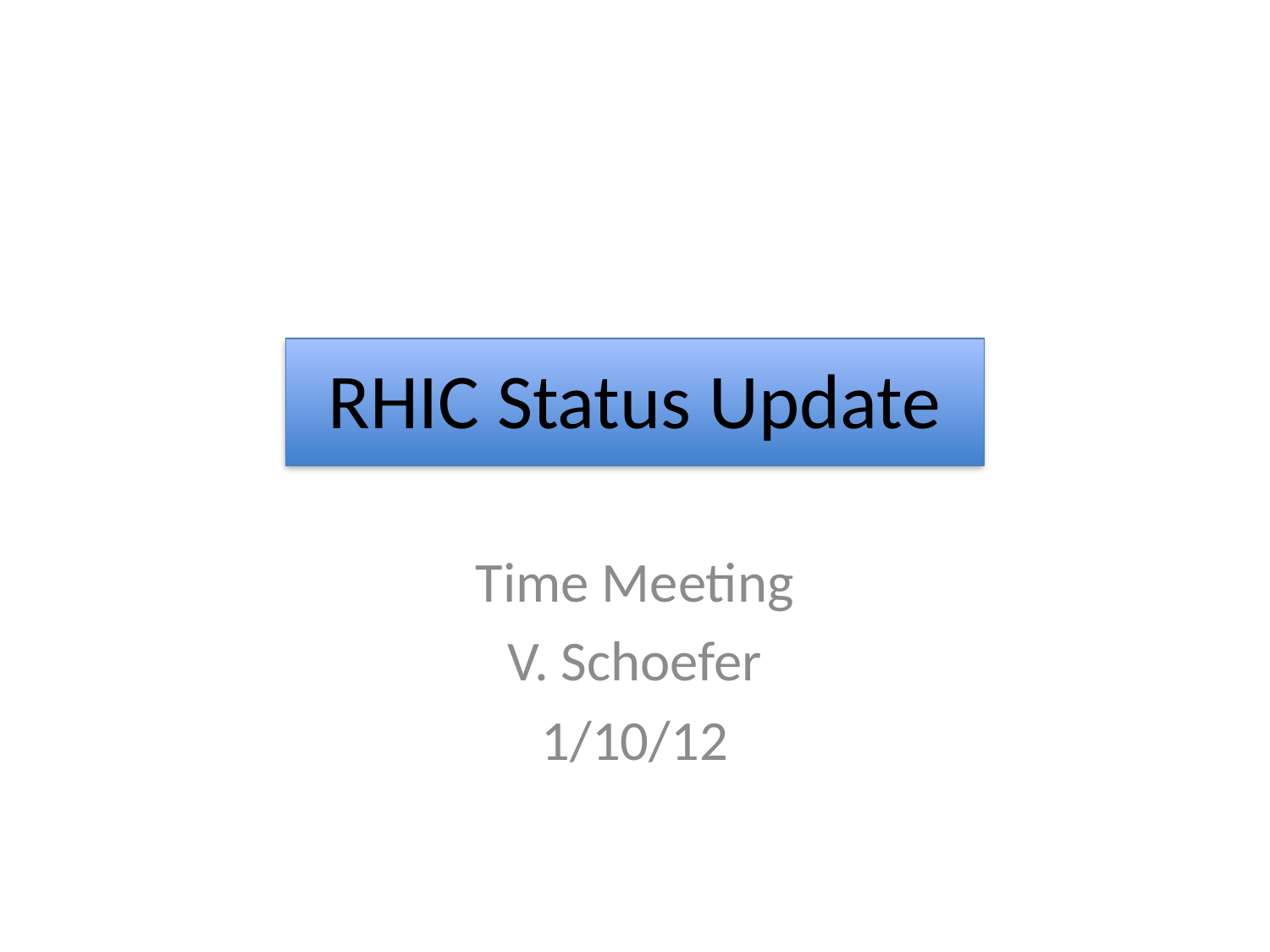

# RHIC Status Update

Time Meeting
V. Schoefer
1/10/12